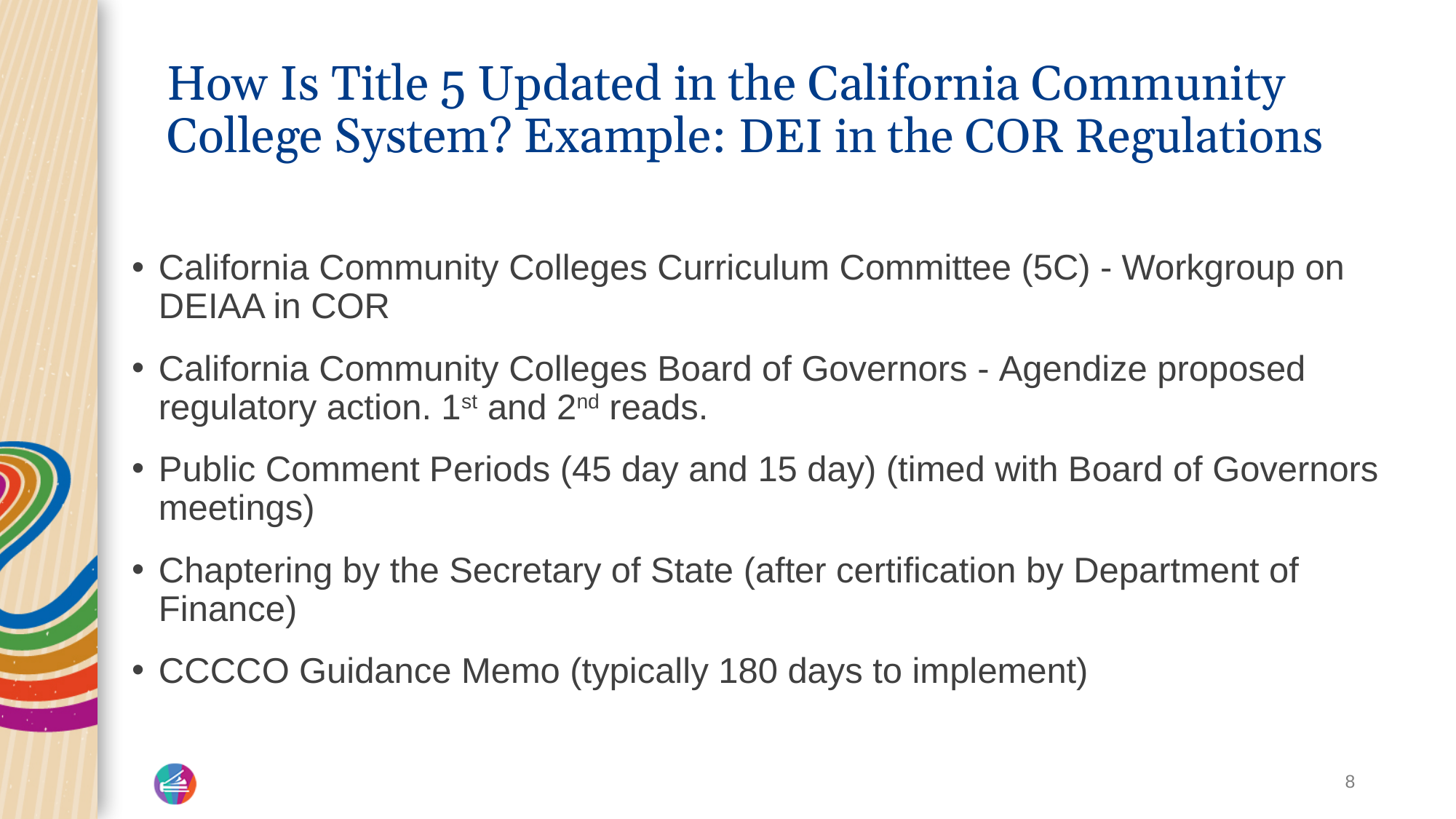

# How Is Title 5 Updated in the California Community College System? Example: DEI in the COR Regulations 2
California Community Colleges Curriculum Committee (5C) - Workgroup on DEIAA in COR
California Community Colleges Board of Governors - Agendize proposed regulatory action. 1st and 2nd reads.
Public Comment Periods (45 day and 15 day) (timed with Board of Governors meetings)
Chaptering by the Secretary of State (after certification by Department of Finance)
CCCCO Guidance Memo (typically 180 days to implement)

8